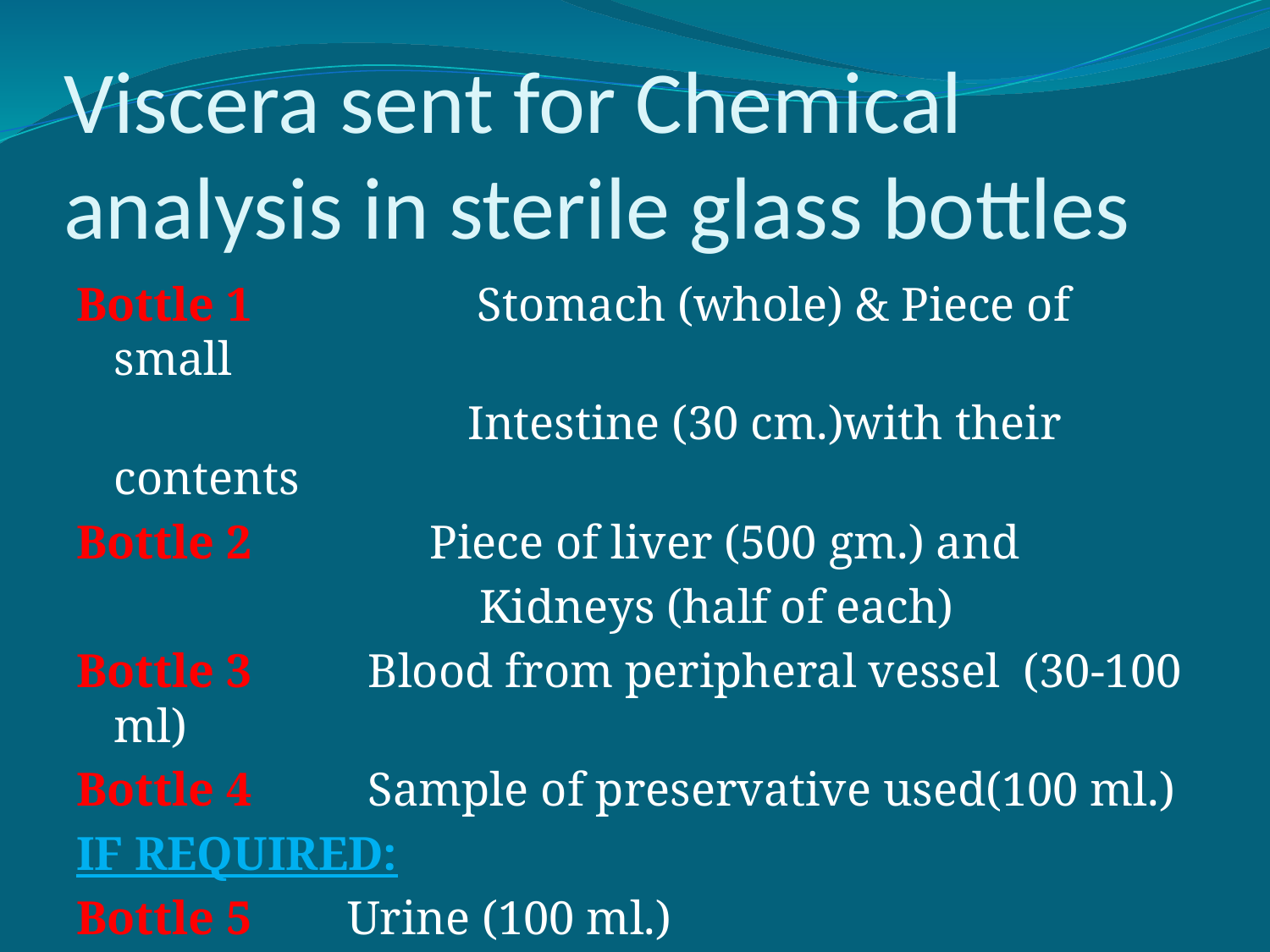

# Viscera sent for Chemical analysis in sterile glass bottles
Bottle 1                   Stomach (whole) & Piece of small
                                 Intestine (30 cm.)with their contents
Bottle 2               Piece of liver (500 gm.) and
                                  Kidneys (half of each)
Bottle 3	Blood from peripheral vessel  (30-100 ml)
Bottle 4	Sample of preservative used(100 ml.)
IF REQUIRED:
Bottle 5        Urine (100 ml.)
Bottle 6        Feces